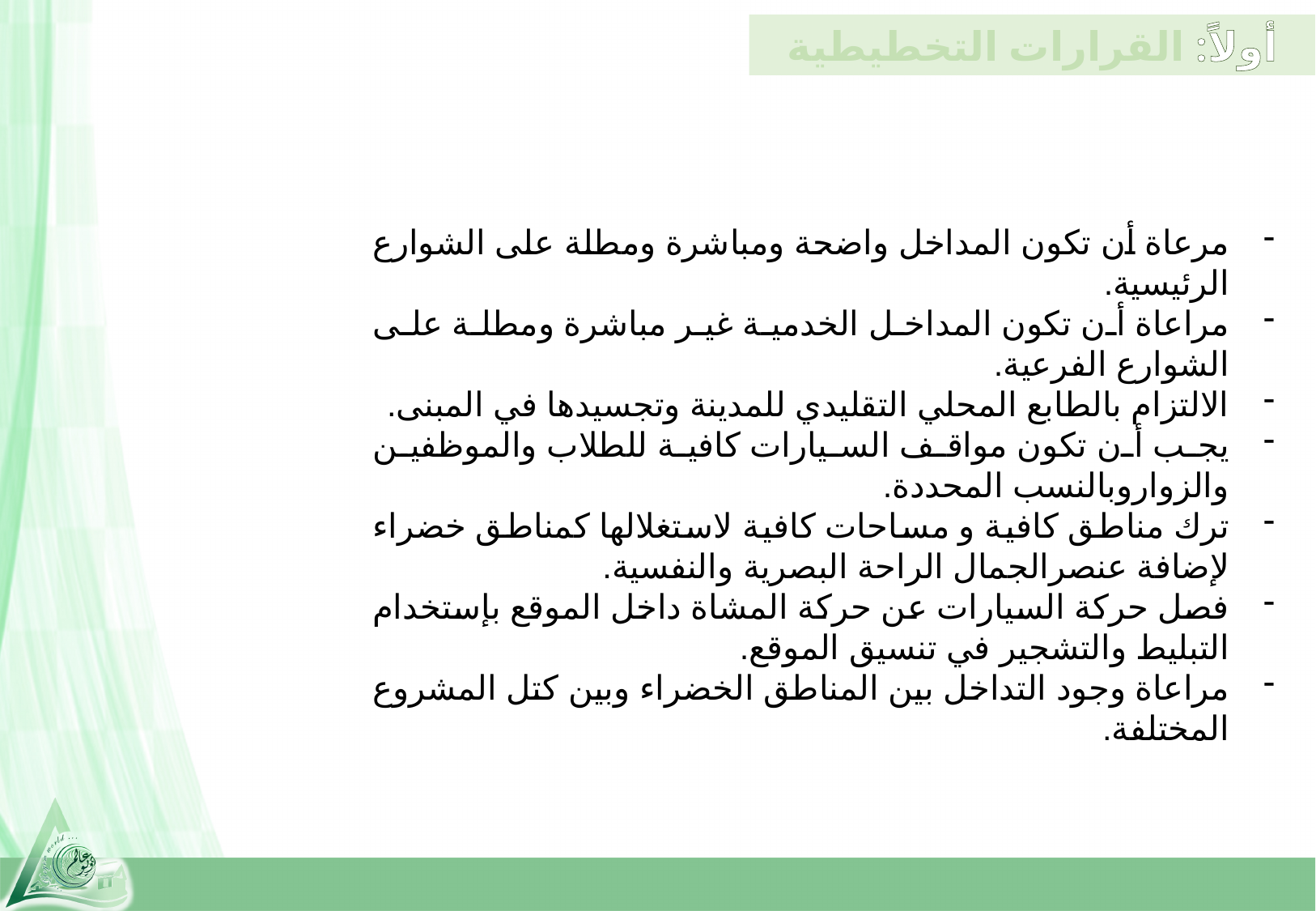

أولاً: القرارات التخطيطية
مرعاة أن تكون المداخل واضحة ومباشرة ومطلة على الشوارع الرئيسية.
مراعاة أن تكون المداخل الخدمية غير مباشرة ومطلة على الشوارع الفرعية.
الالتزام بالطابع المحلي التقليدي للمدينة وتجسيدها في المبنى.
يجب أن تكون مواقف السيارات كافية للطلاب والموظفين والزواروبالنسب المحددة.
ترك مناطق كافية و مساحات كافية لاستغلالها كمناطق خضراء لإضافة عنصرالجمال الراحة البصرية والنفسية.
فصل حركة السيارات عن حركة المشاة داخل الموقع بإستخدام التبليط والتشجير في تنسيق الموقع.
مراعاة وجود التداخل بين المناطق الخضراء وبين كتل المشروع المختلفة.